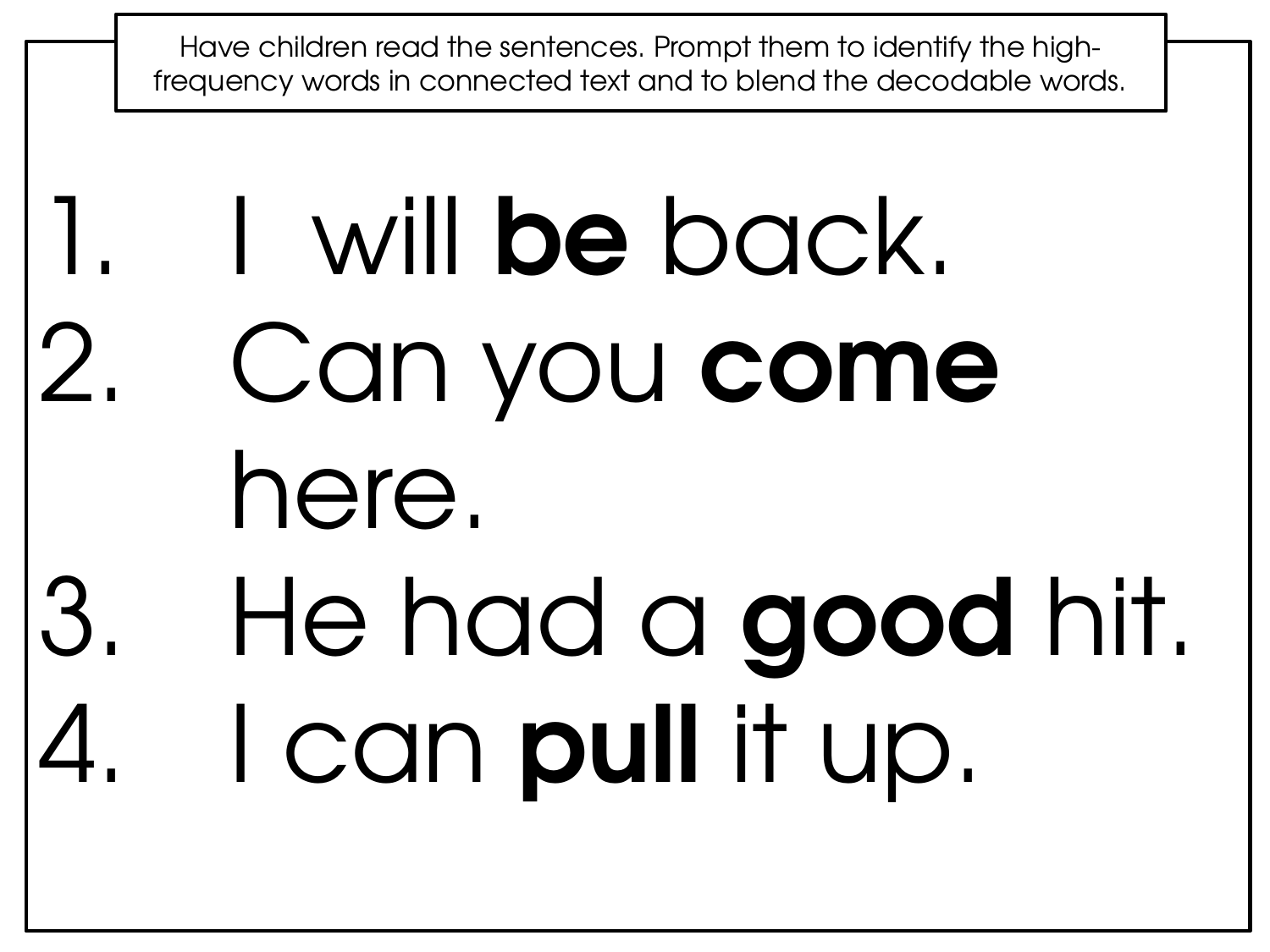

Have children read the sentences. Prompt them to identify the high-frequency words in connected text and to blend the decodable words.

I  will be back.
Can you come here.
He had a good hit.
I can pull it up.